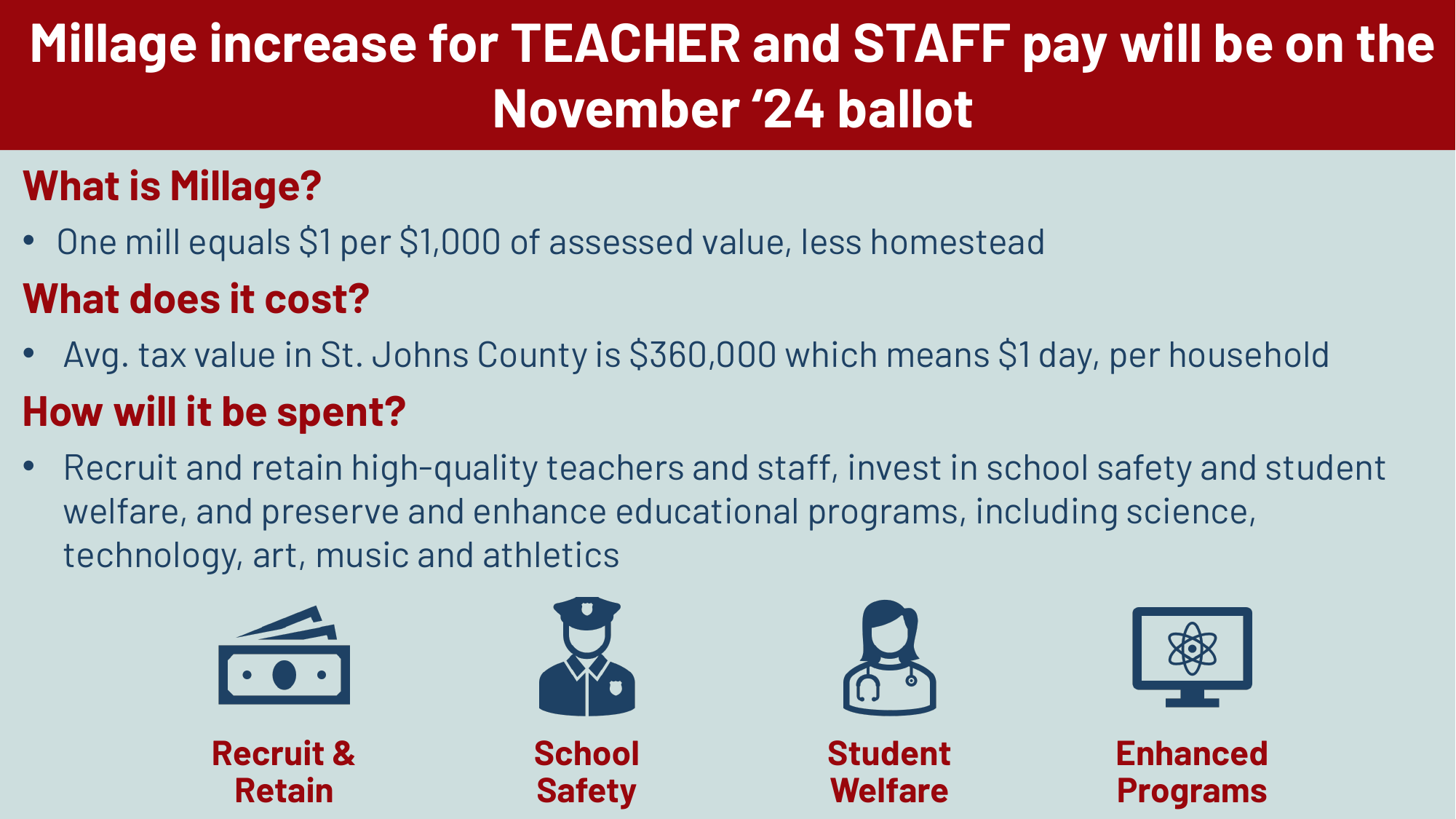

Millage increase for TEACHER and STAFF pay will be on the November ‘24 ballot
What is Millage?
One mill equals $1 per $1,000 of assessed value, less homestead
What does it cost?
Avg. tax value in St. Johns County is $360,000 which means $1 day, per household
How will it be spent?
Recruit and retain high-quality teachers and staff, invest in school safety and student welfare, and preserve and enhance educational programs, including science, technology, art, music and athletics

Recruit & Retain
School Safety
Student Welfare
Enhanced Programs